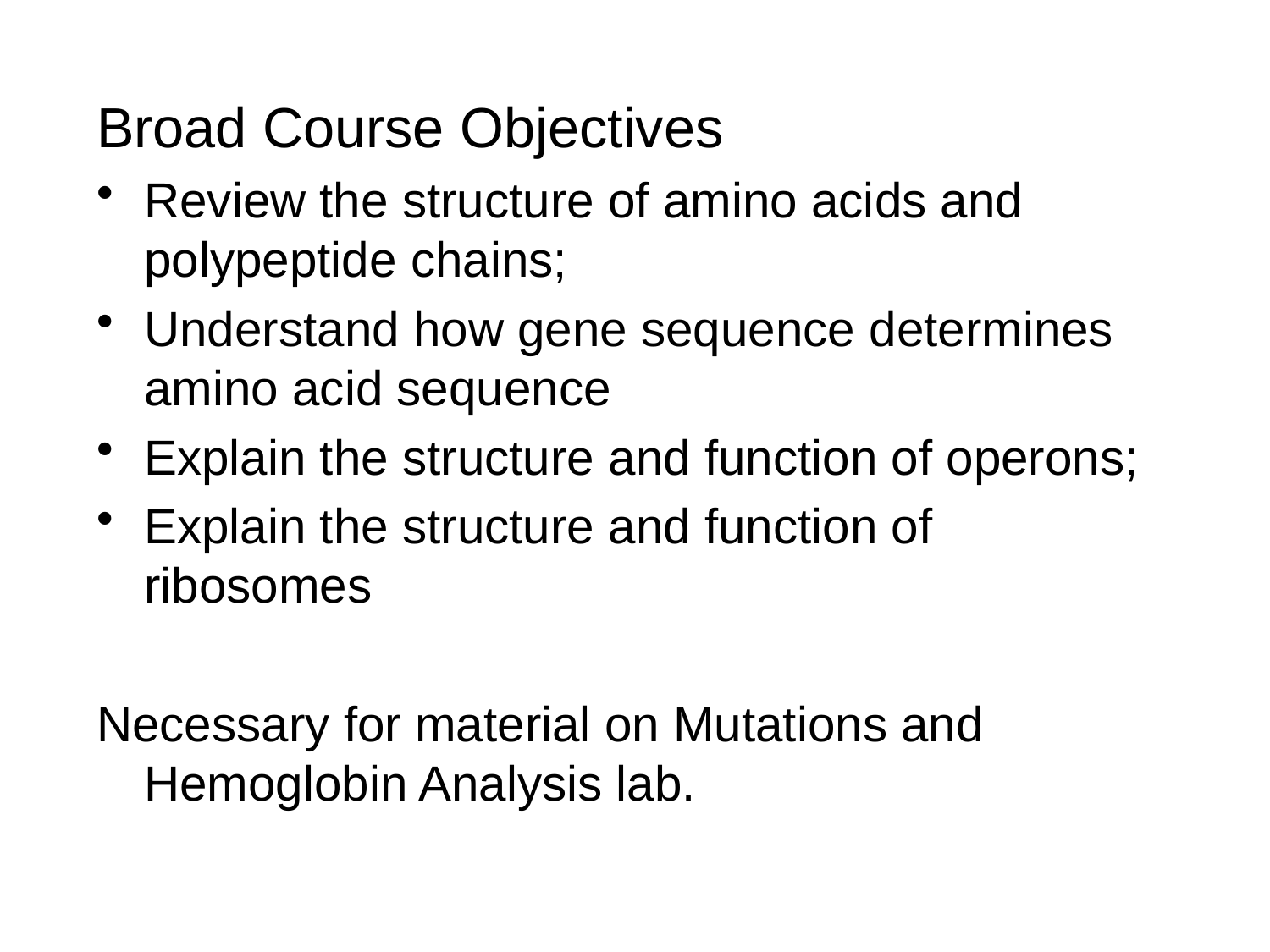

Broad Course Objectives
Review the structure of amino acids and polypeptide chains;
Understand how gene sequence determines amino acid sequence
Explain the structure and function of operons;
Explain the structure and function of ribosomes

Necessary for material on Mutations and Hemoglobin Analysis lab.